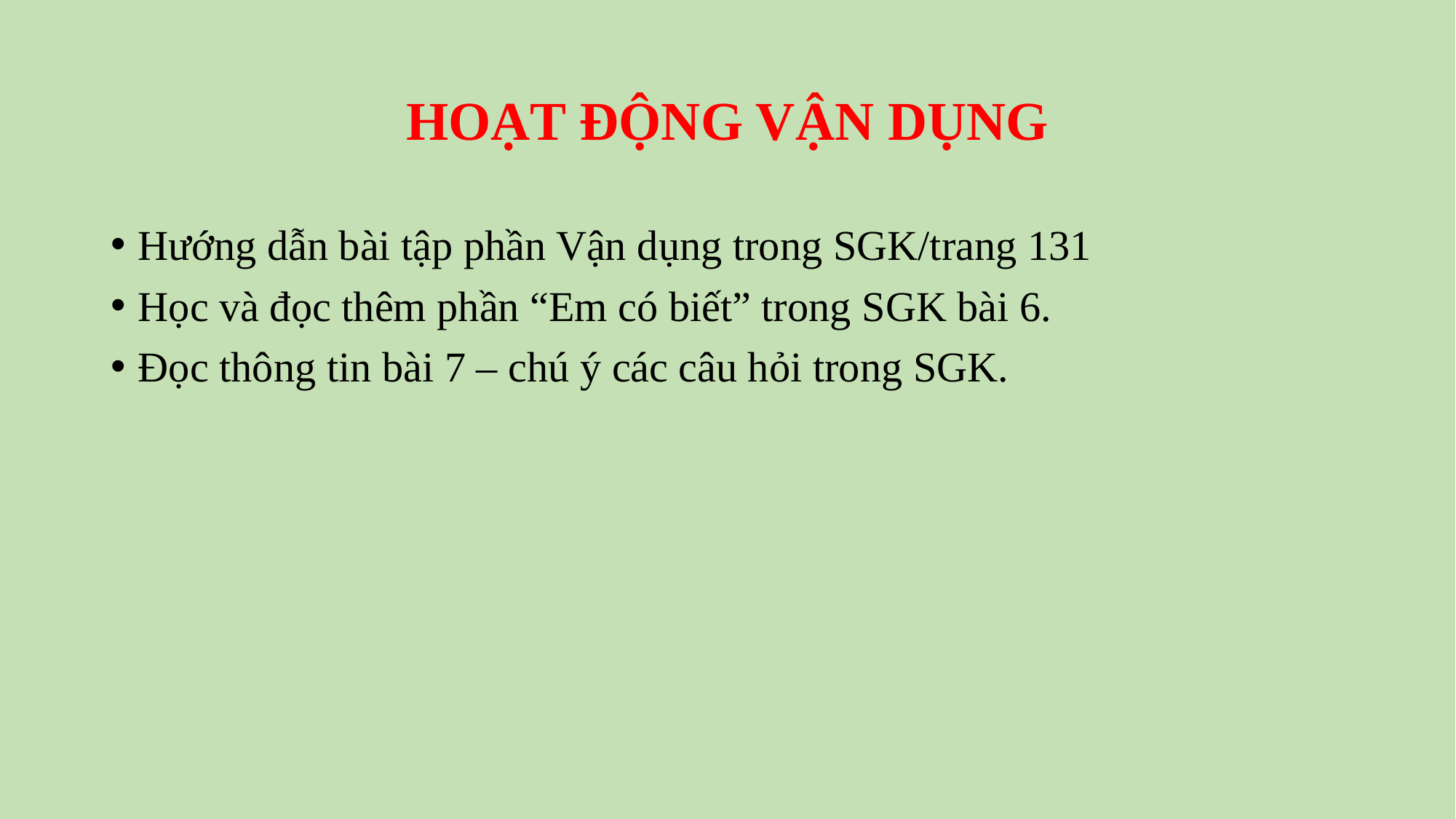

# HOẠT ĐỘNG VẬN DỤNG
Hướng dẫn bài tập phần Vận dụng trong SGK/trang 131
Học và đọc thêm phần “Em có biết” trong SGK bài 6.
Đọc thông tin bài 7 – chú ý các câu hỏi trong SGK.